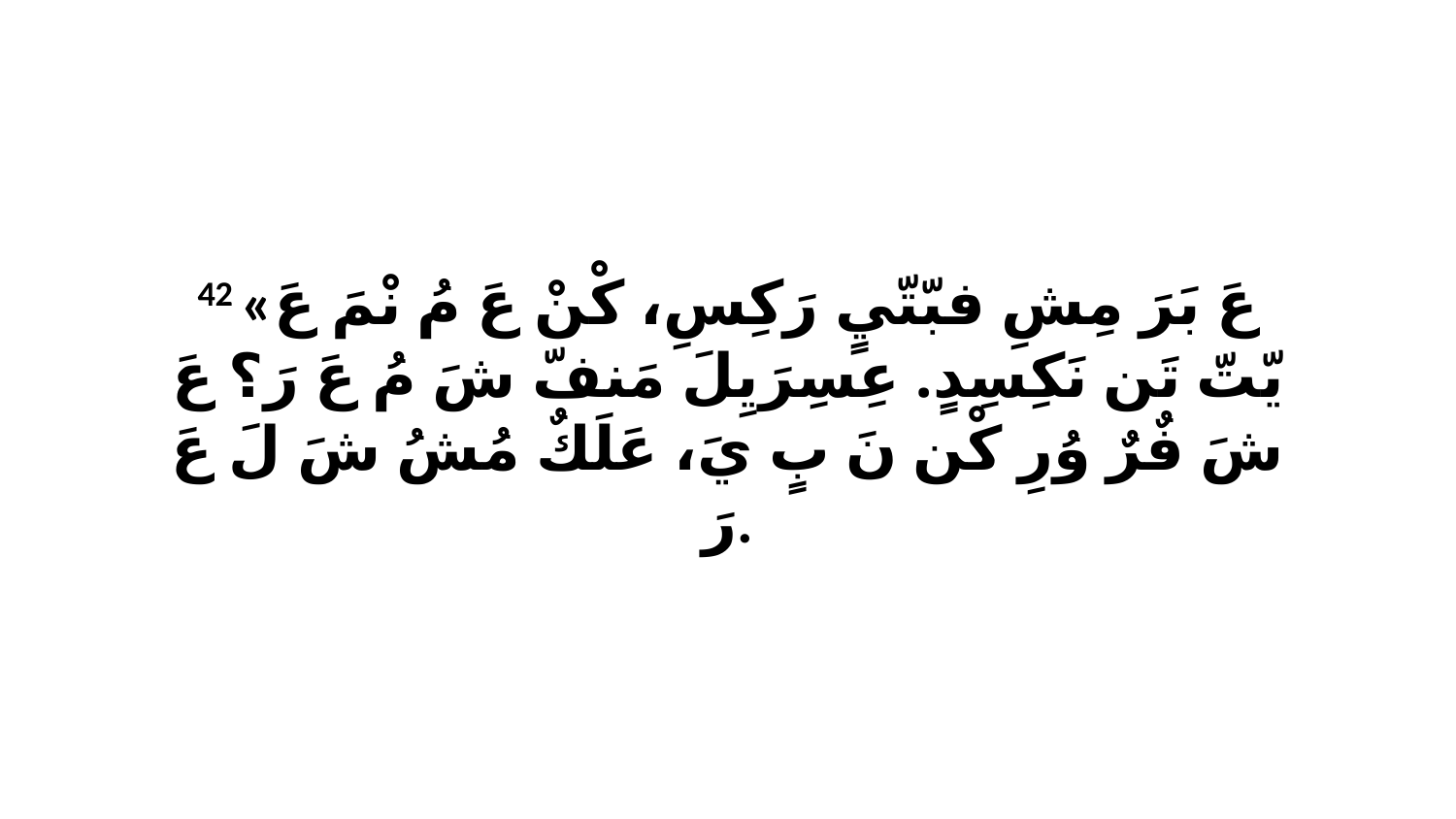

42 «عَ بَرَ مِشِ فبّتّيٍ رَكِسِ، كْنْ عَ مُ نْمَ عَ يّتّ تَن نَكِسِدٍ. عِسِرَيِلَ مَنفّ شَ مُ عَ رَ؟ عَ شَ فٌرٌ وُرِ كْن نَ بٍ يَ، عَلَكٌ مُشُ شَ لَ عَ رَ.